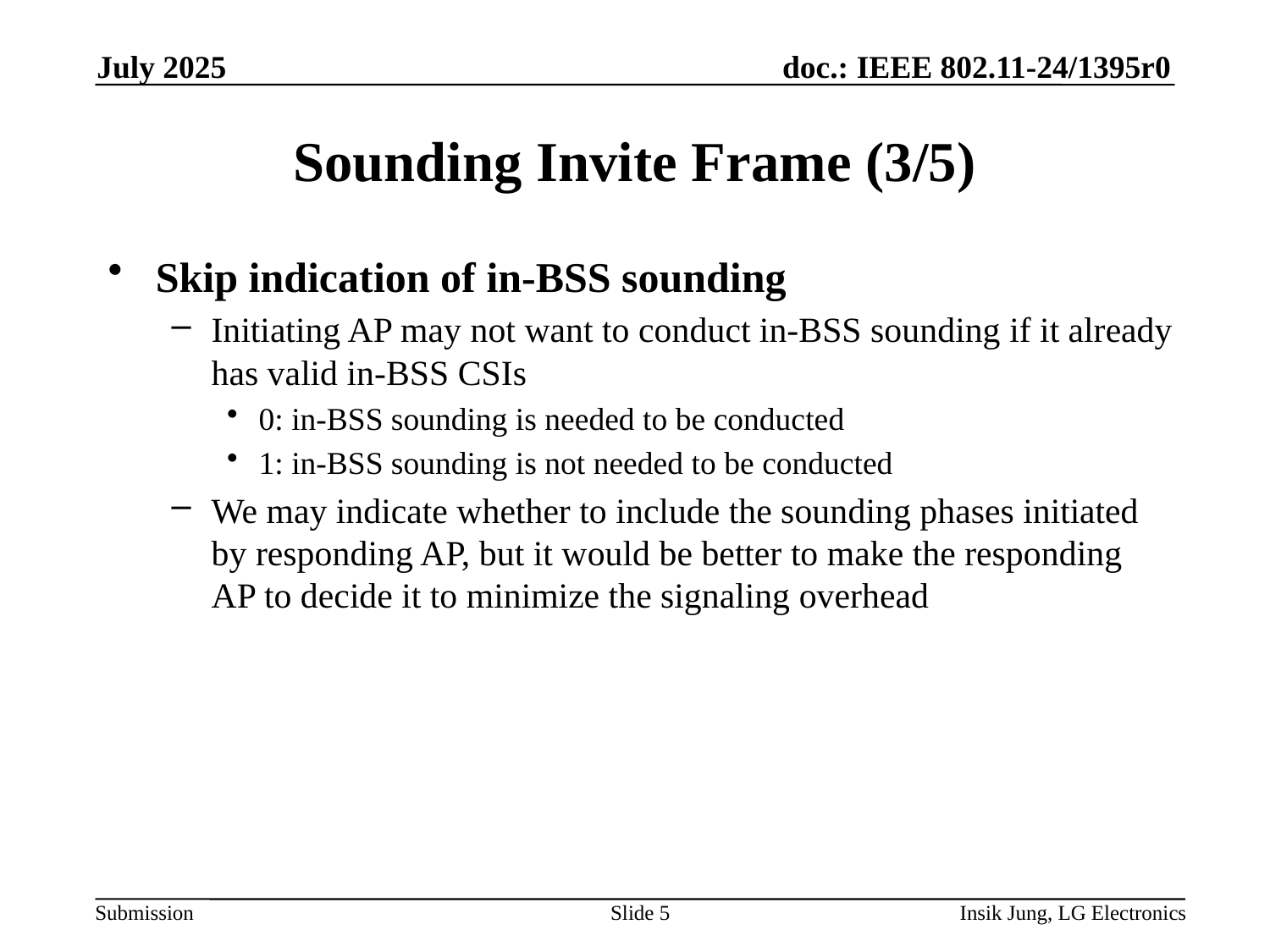

July 2025
# Sounding Invite Frame (3/5)
Skip indication of in-BSS sounding
Initiating AP may not want to conduct in-BSS sounding if it already has valid in-BSS CSIs
0: in-BSS sounding is needed to be conducted
1: in-BSS sounding is not needed to be conducted
We may indicate whether to include the sounding phases initiated by responding AP, but it would be better to make the responding AP to decide it to minimize the signaling overhead
Slide 5
Insik Jung, LG Electronics